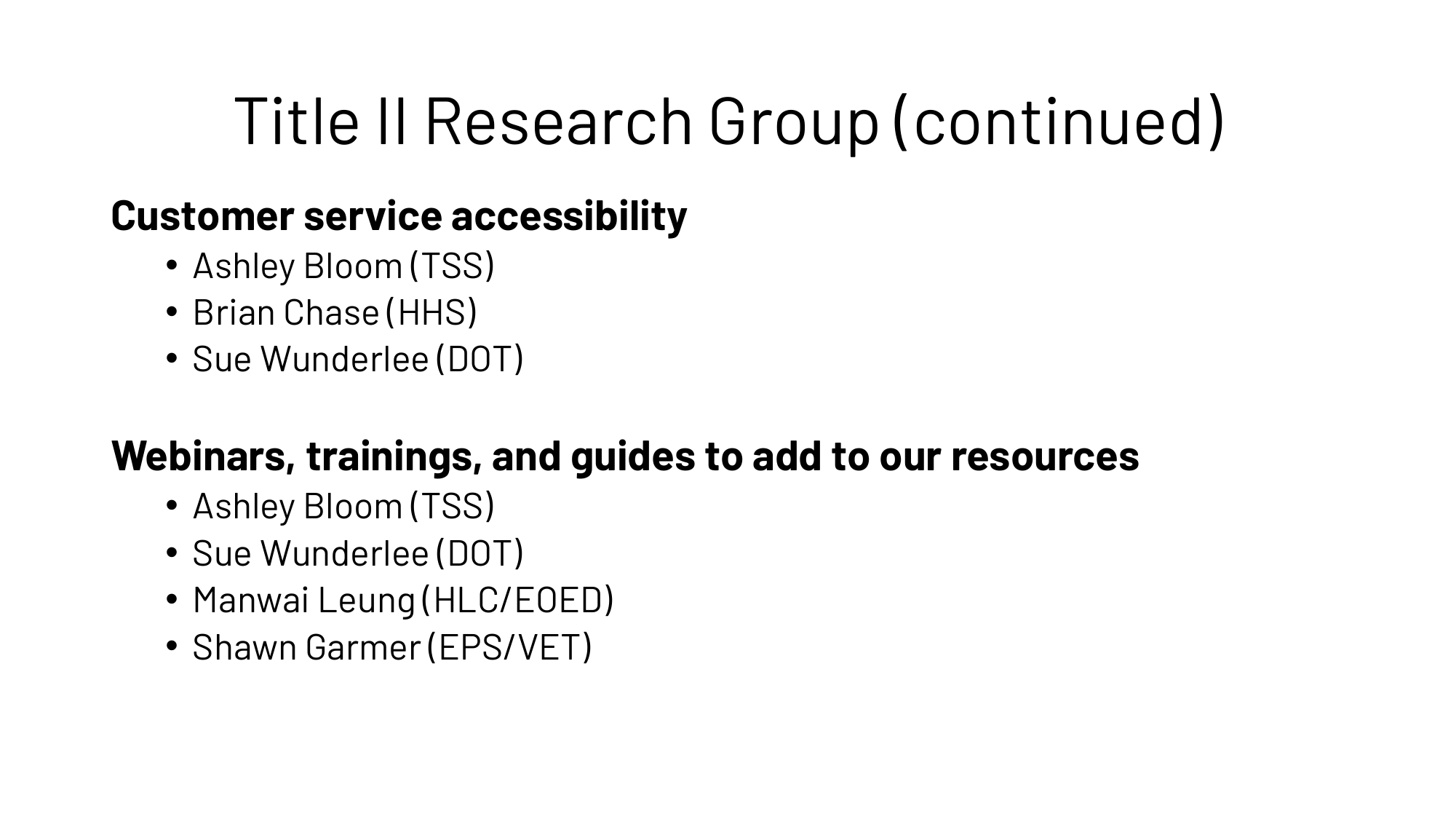

# Title II Research Group (continued)
Customer service accessibility
Ashley Bloom (TSS)
Brian Chase (HHS)
Sue Wunderlee (DOT)
Webinars, trainings, and guides to add to our resources
Ashley Bloom (TSS)
Sue Wunderlee (DOT)
Manwai Leung (HLC/EOED)
Shawn Garmer (EPS/VET)